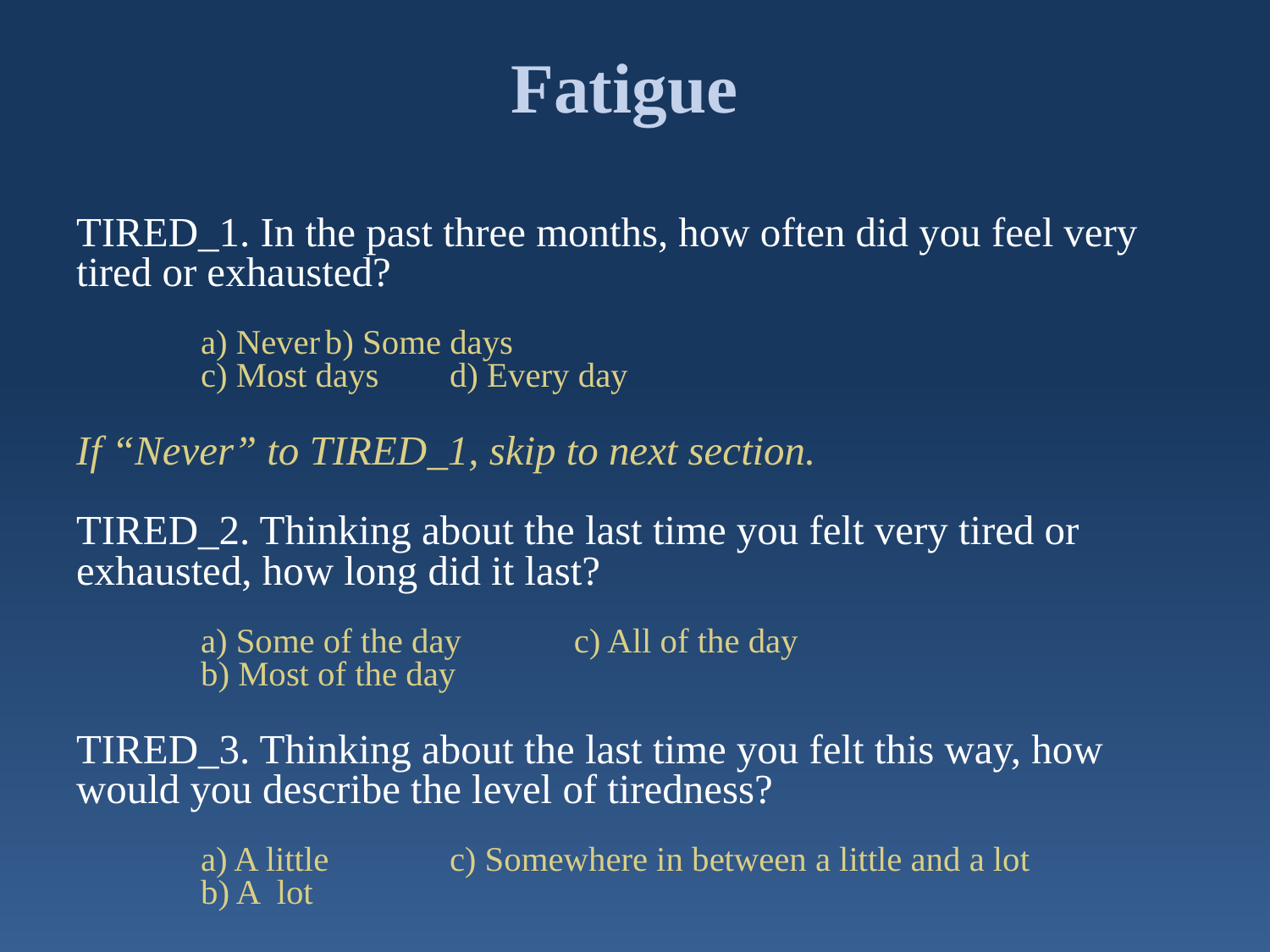

# Fatigue

TIRED_1. In the past three months, how often did you feel very 															tired or exhausted?

		a) Never			b) Some days
		c) Most days  		d) Every day

If “Never” to TIRED_1, skip to next section.

TIRED_2. Thinking about the last time you felt very tired or 												exhausted, how long did it last?

		a) Some of the day  	c) All of the day
		b) Most of the day

TIRED_3. Thinking about the last time you felt this way, how 		would you describe the level of tiredness?

		a) A little  	c) Somewhere in between a little and a lot
		b) A  lot